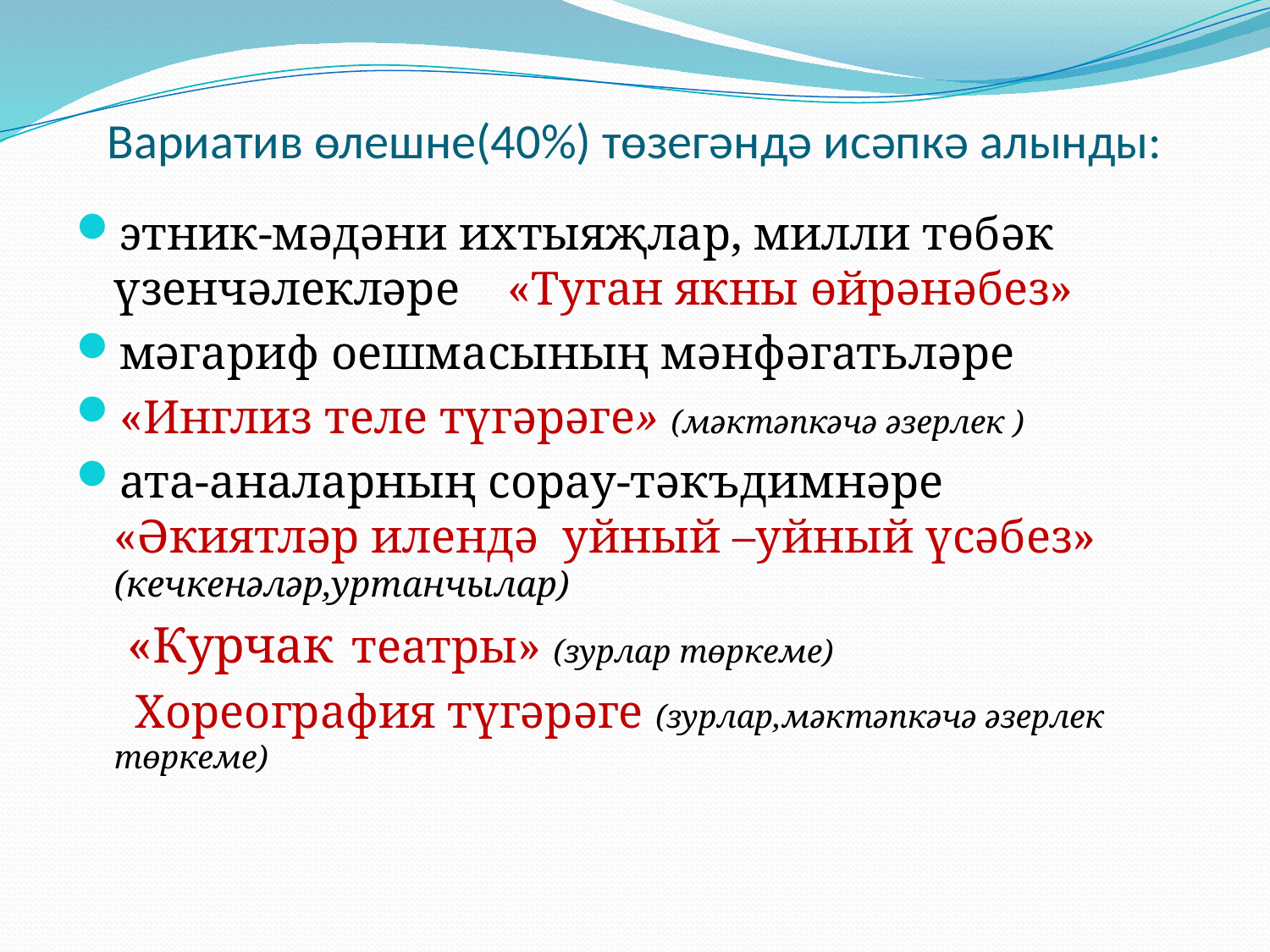

# Вариатив өлешне(40%) төзегәндә исәпкә алынды:
этник-мәдәни ихтыяҗлар, милли төбәк үзенчәлекләре    «Туган якны өйрәнәбез»
мәгариф оешмасының мәнфәгатьләре
«Инглиз теле түгәрәге» (мәктәпкәчә әзерлек )
ата-аналарның сорау-тәкъдимнәре  «Әкиятләр илендә  уйный –уйный үсәбез» (кечкенәләр,уртанчылар)
    «Курчак  театры» (зурлар төркеме)
     Хореография түгәрәге (зурлар,мәктәпкәчә әзерлек төркеме)